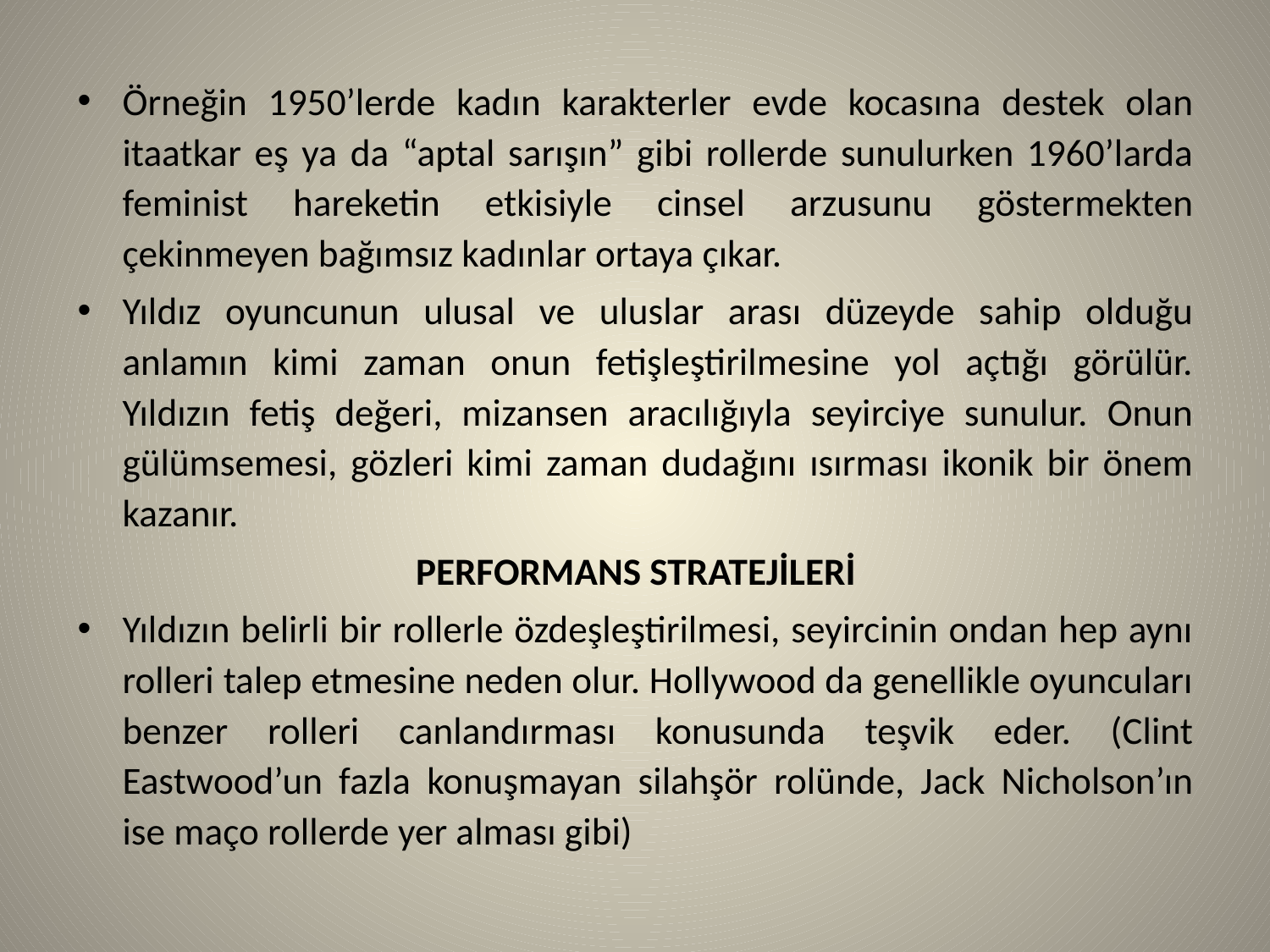

Örneğin 1950’lerde kadın karakterler evde kocasına destek olan itaatkar eş ya da “aptal sarışın” gibi rollerde sunulurken 1960’larda feminist hareketin etkisiyle cinsel arzusunu göstermekten çekinmeyen bağımsız kadınlar ortaya çıkar.
Yıldız oyuncunun ulusal ve uluslar arası düzeyde sahip olduğu anlamın kimi zaman onun fetişleştirilmesine yol açtığı görülür. Yıldızın fetiş değeri, mizansen aracılığıyla seyirciye sunulur. Onun gülümsemesi, gözleri kimi zaman dudağını ısırması ikonik bir önem kazanır.
PERFORMANS STRATEJİLERİ
Yıldızın belirli bir rollerle özdeşleştirilmesi, seyircinin ondan hep aynı rolleri talep etmesine neden olur. Hollywood da genellikle oyuncuları benzer rolleri canlandırması konusunda teşvik eder. (Clint Eastwood’un fazla konuşmayan silahşör rolünde, Jack Nicholson’ın ise maço rollerde yer alması gibi)